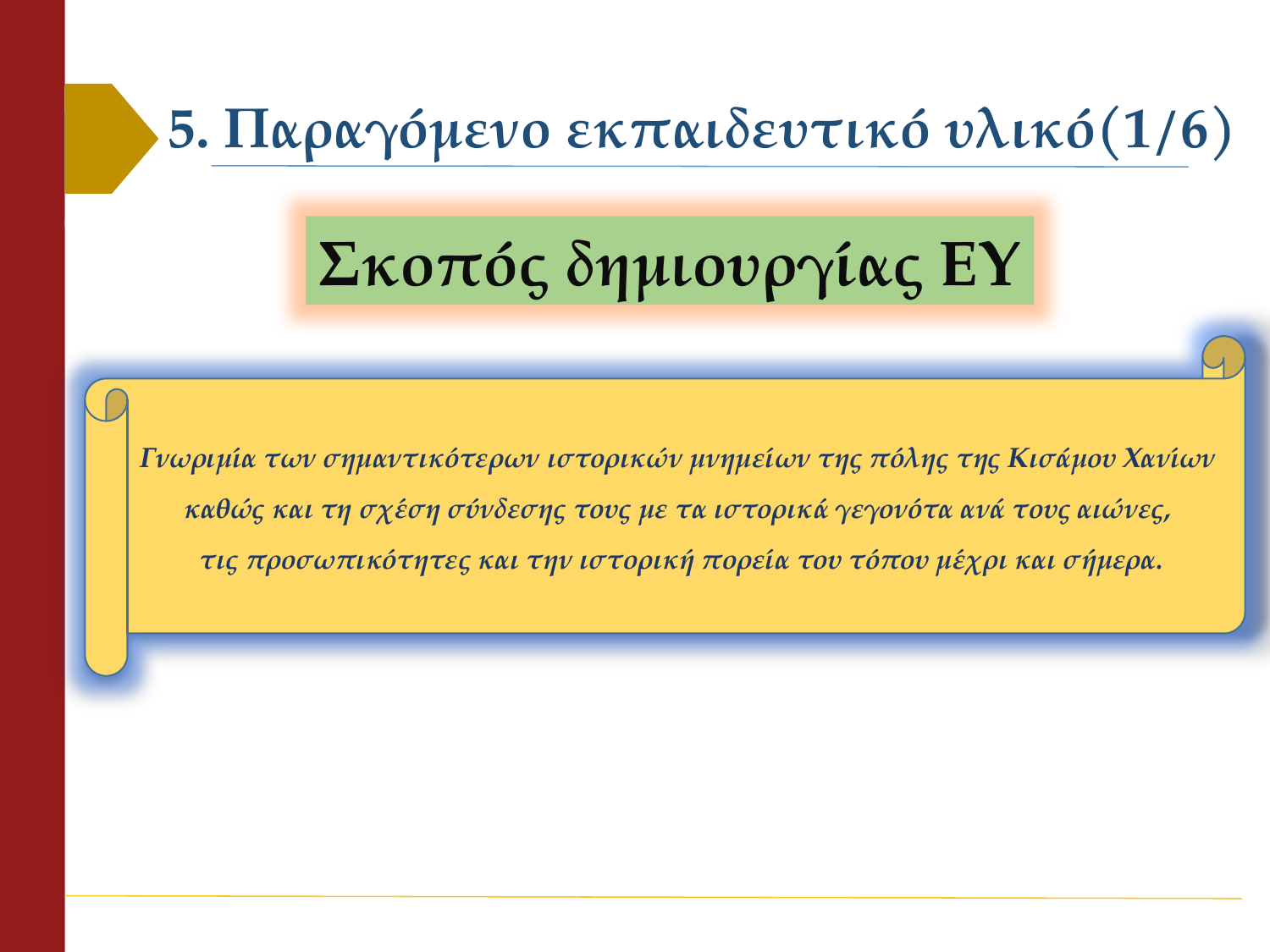

# 5. Παραγόμενο εκπαιδευτικό υλικό(1/6)
Σκοπός δημιουργίας ΕΥ

Γνωριμία των σημαντικότερων ιστορικών μνημείων της πόλης της Κισάμου Χανίων
καθώς και τη σχέση σύνδεσης τους με τα ιστορικά γεγονότα ανά τους αιώνες,
 τις προσωπικότητες και την ιστορική πορεία του τόπου μέχρι και σήμερα.